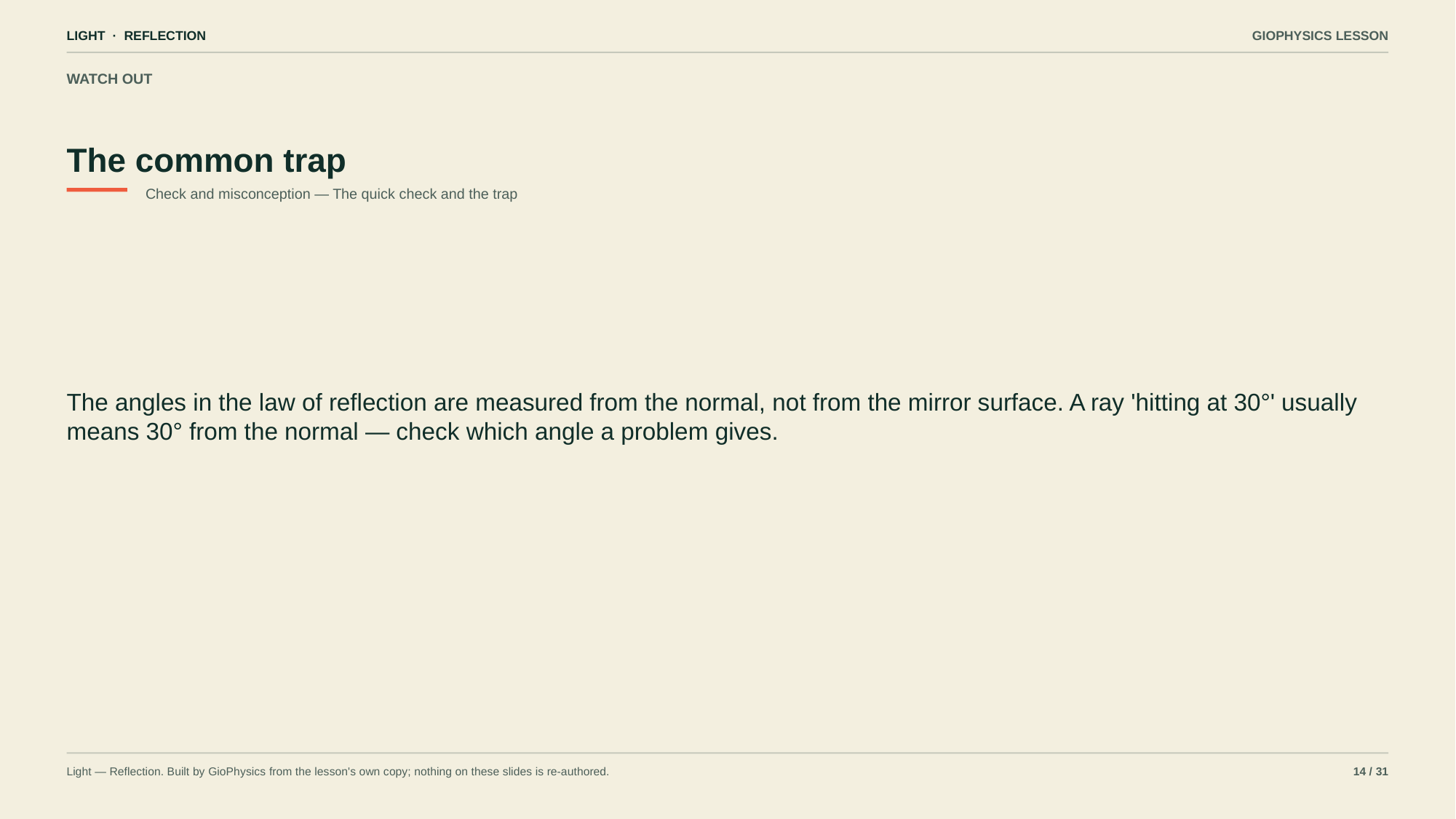

LIGHT  ·  REFLECTION
GIOPHYSICS LESSON

WATCH OUT
The common trap
Check and misconception — The quick check and the trap

The angles in the law of reflection are measured from the normal, not from the mirror surface. A ray 'hitting at 30°' usually means 30° from the normal — check which angle a problem gives.

Light — Reflection. Built by GioPhysics from the lesson's own copy; nothing on these slides is re-authored.
14 / 31